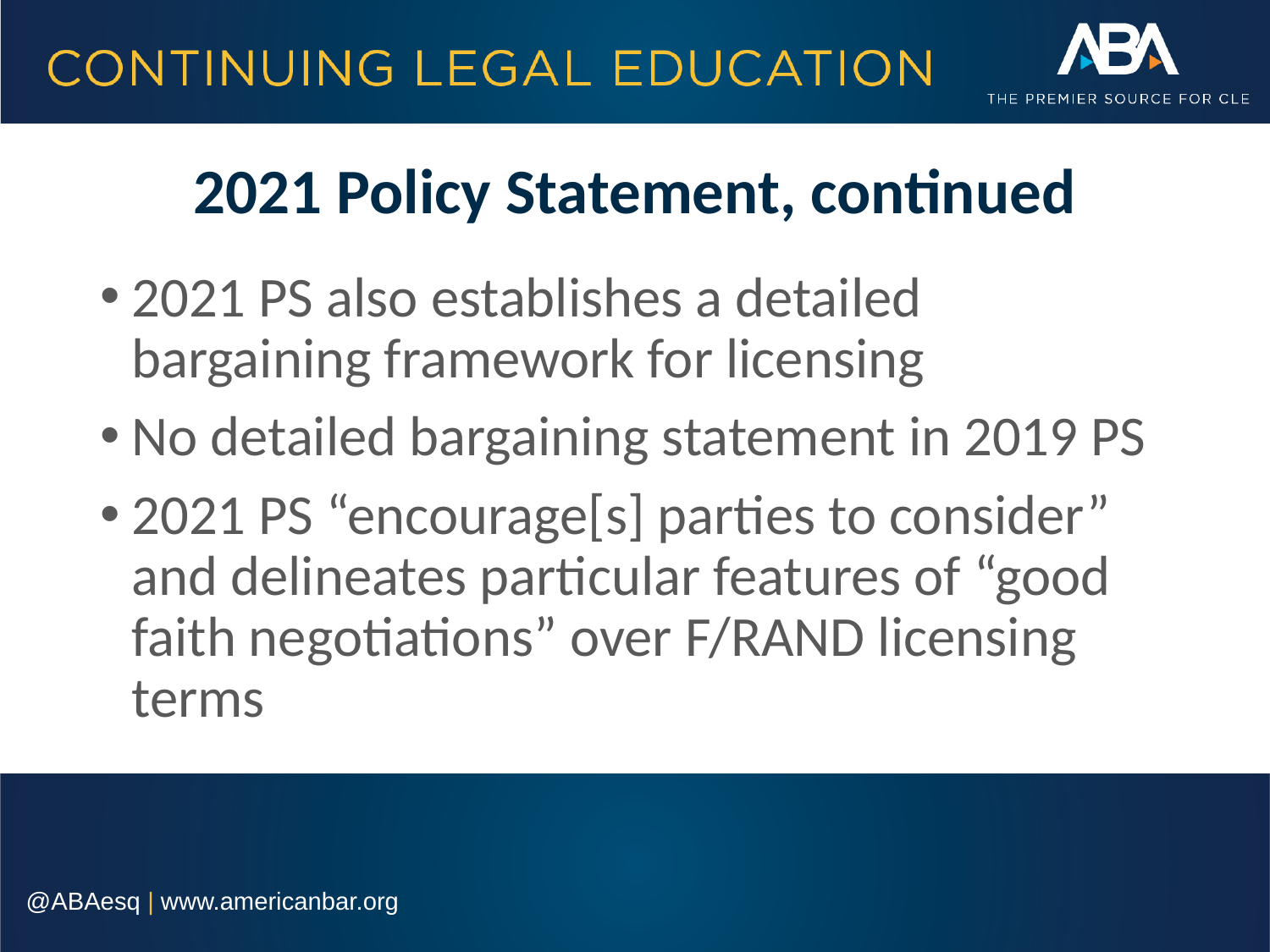

# 2021 Policy Statement, continued
2021 PS also establishes a detailed bargaining framework for licensing
No detailed bargaining statement in 2019 PS
2021 PS “encourage[s] parties to consider” and delineates particular features of “good faith negotiations” over F/RAND licensing terms